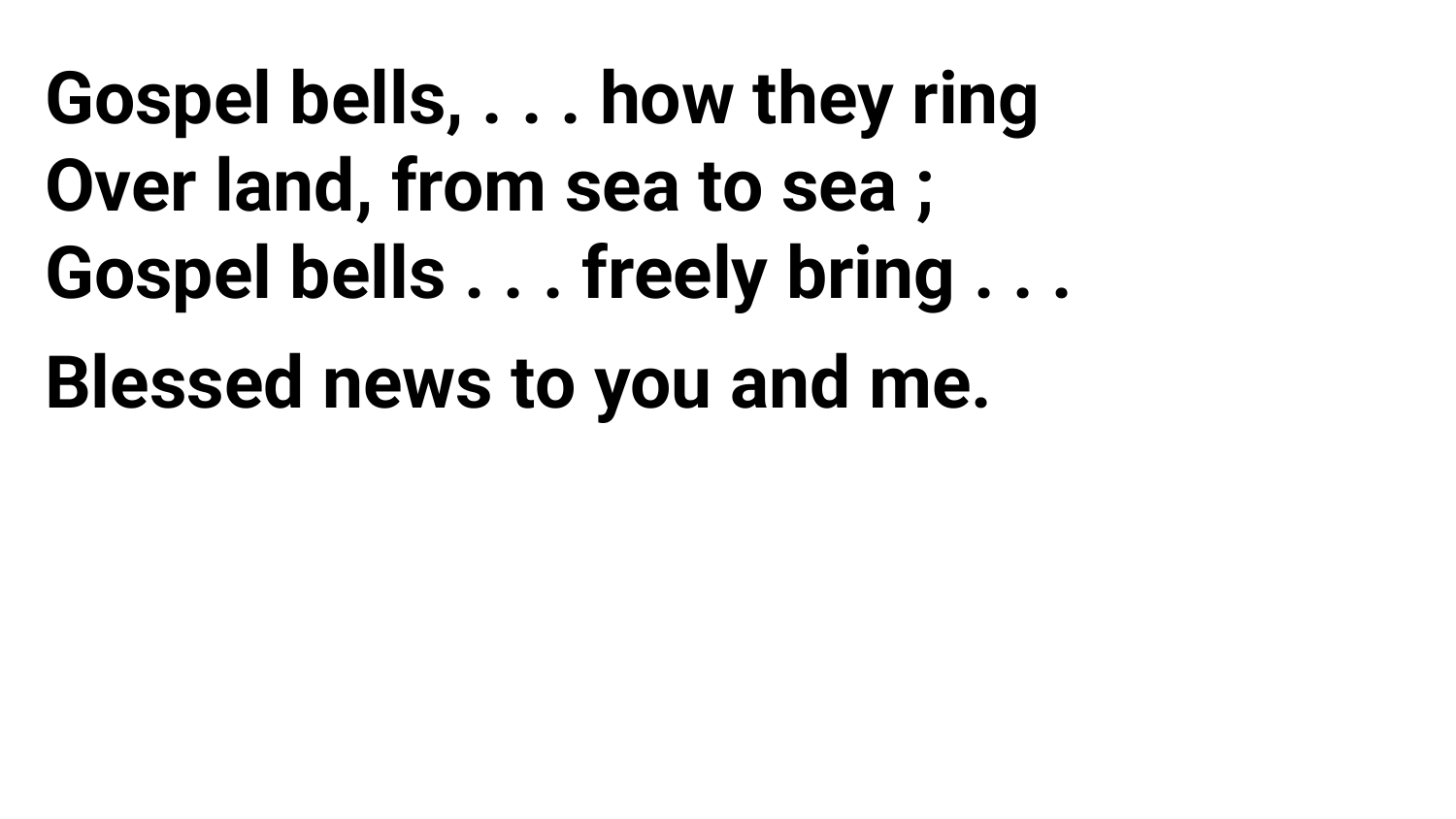

Gospel bells, . . . how they ring
Over land, from sea to sea ;
Gospel bells . . . freely bring . . .
Blessed news to you and me.